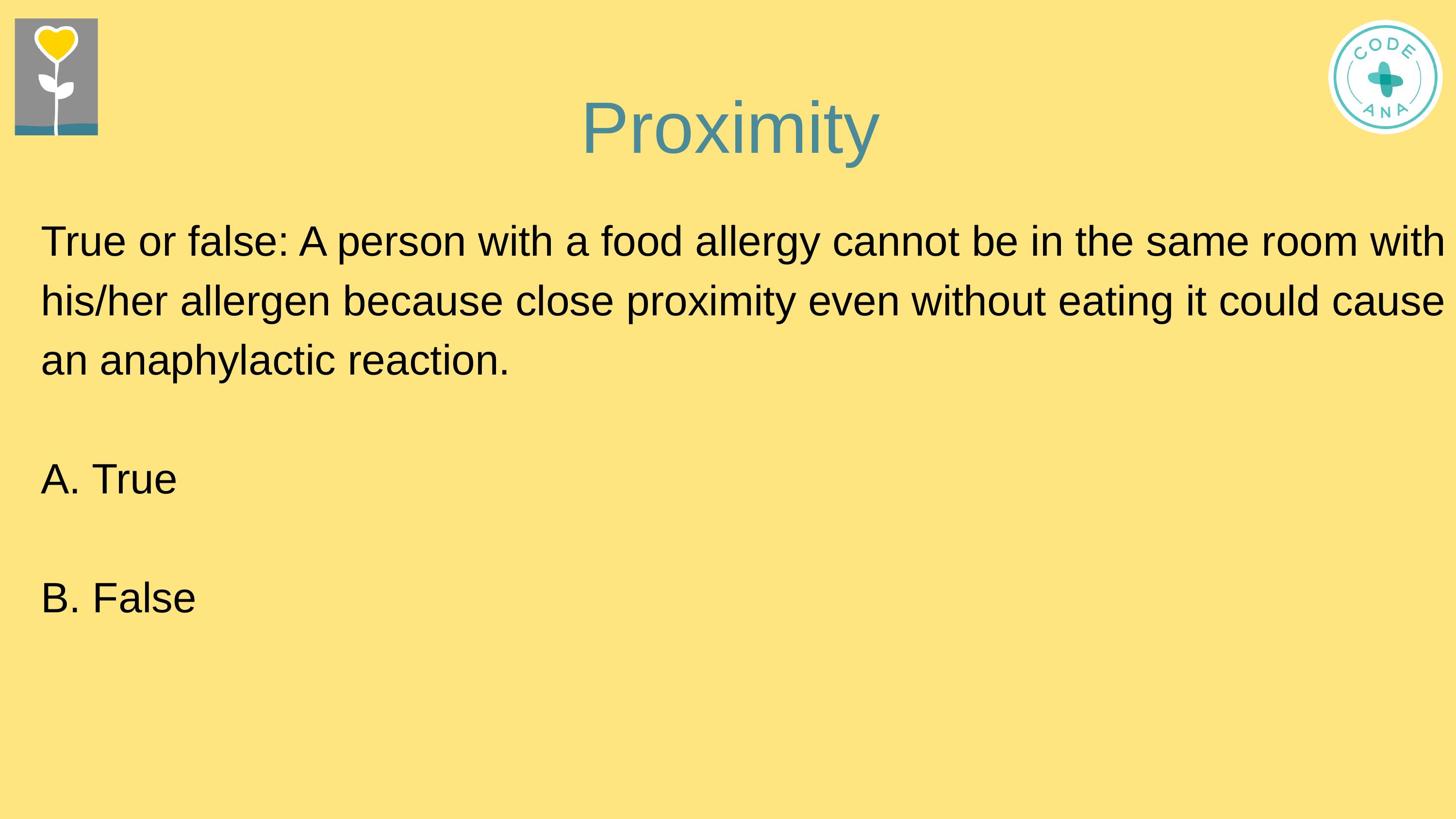

Proximity
True or false: A person with a food allergy cannot be in the same room with his/her allergen because close proximity even without eating it could cause an anaphylactic reaction.

A. True

B. False